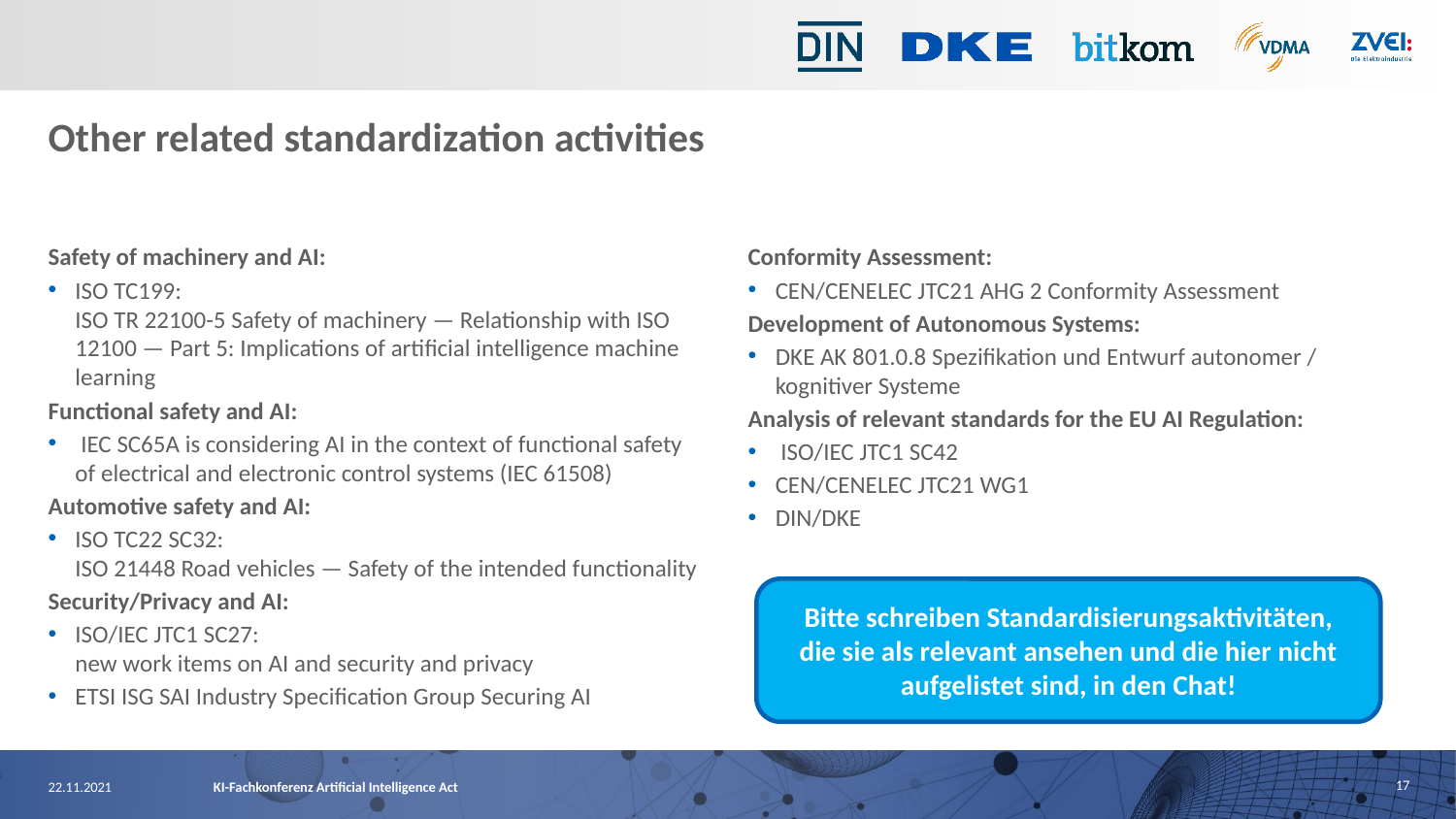

# Other related standardization activities
Safety of machinery and AI:
ISO TC199:
ISO TR 22100-5 Safety of machinery — Relationship with ISO 12100 — Part 5: Implications of artificial intelligence machine learning
Functional safety and AI:
 IEC SC65A is considering AI in the context of functional safety of electrical and electronic control systems (IEC 61508)
Automotive safety and AI:
ISO TC22 SC32:
ISO 21448 Road vehicles — Safety of the intended functionality
Security/Privacy and AI:
ISO/IEC JTC1 SC27:
new work items on AI and security and privacy
ETSI ISG SAI Industry Specification Group Securing AI
Conformity Assessment:
CEN/CENELEC JTC21 AHG 2 Conformity Assessment
Development of Autonomous Systems:
DKE AK 801.0.8 Spezifikation und Entwurf autonomer / kognitiver Systeme
Analysis of relevant standards for the EU AI Regulation:
 ISO/IEC JTC1 SC42
CEN/CENELEC JTC21 WG1
DIN/DKE
Bitte schreiben Standardisierungsaktivitäten, die sie als relevant ansehen und die hier nicht aufgelistet sind, in den Chat!
17
22.11.2021
KI-Fachkonferenz Artificial Intelligence Act